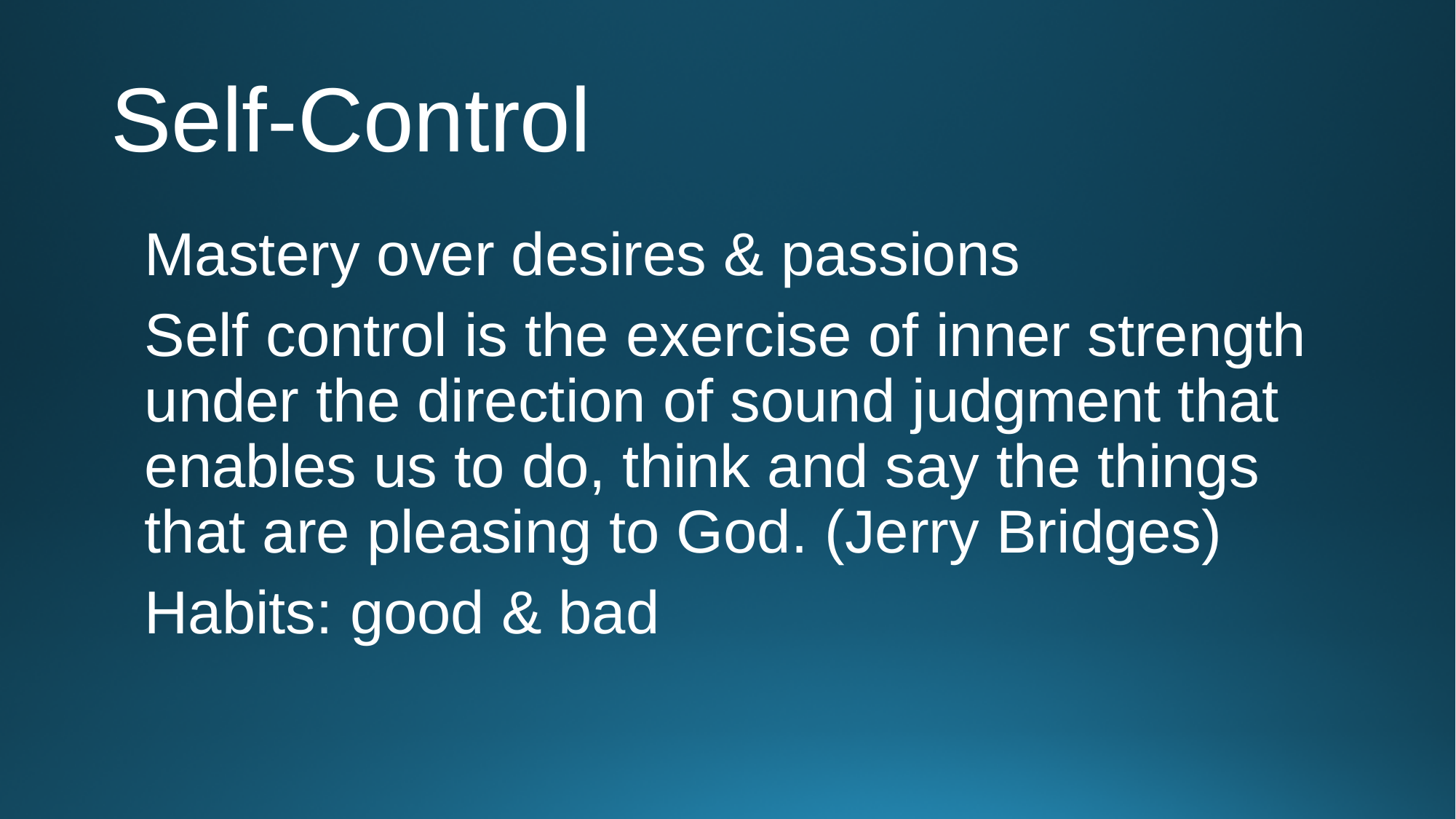

# Self-Control
Mastery over desires & passions
Self control is the exercise of inner strength under the direction of sound judgment that enables us to do, think and say the things that are pleasing to God. (Jerry Bridges)
Habits: good & bad